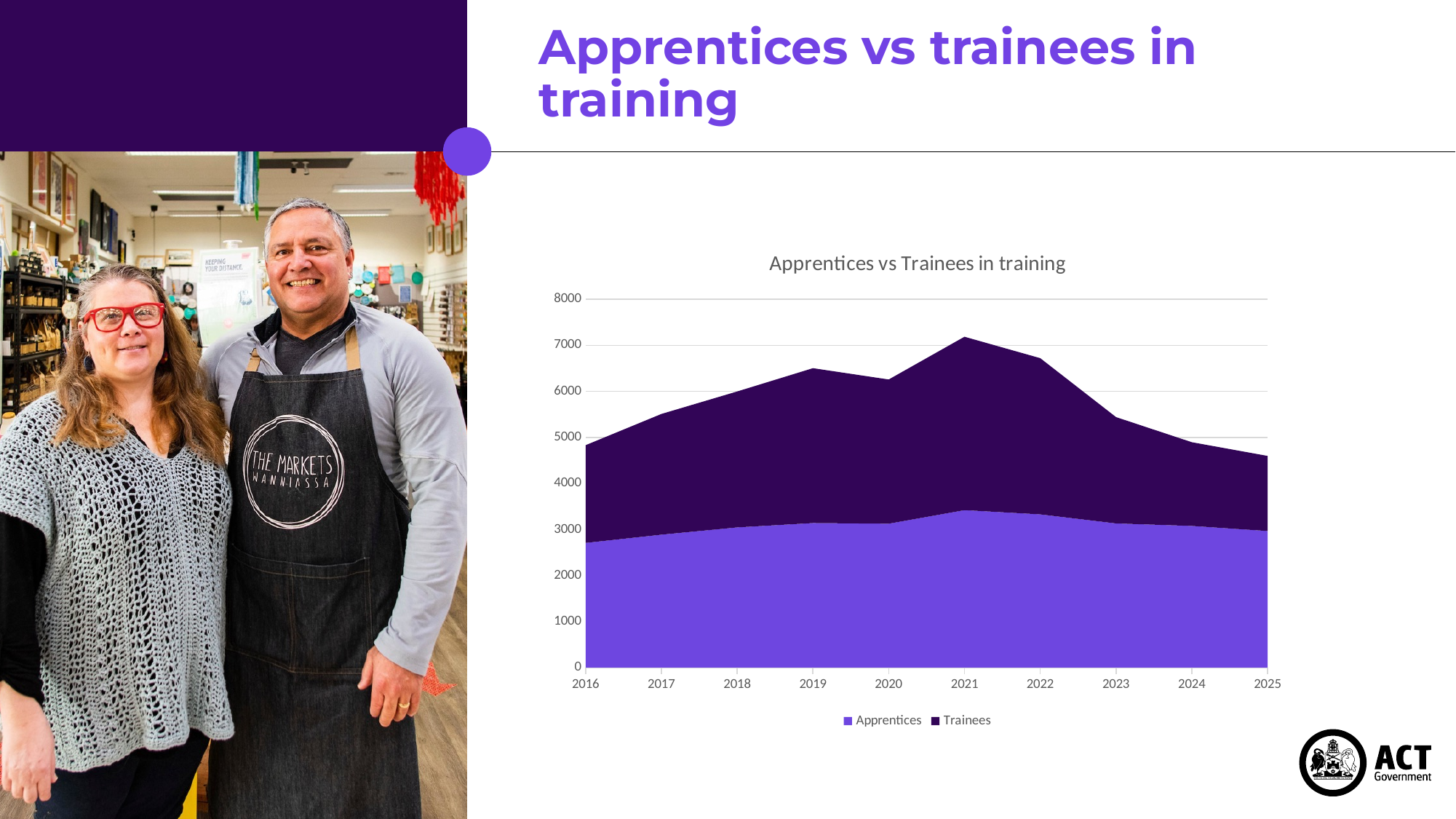

# Apprentices vs trainees in training

### Chart: Apprentices vs Trainees in training

| Category | Apprentices | Trainees |
|---|---|---|
| 2016 | 2708.0 | 2122.0 |
| 2017 | 2887.0 | 2621.0 |
| 2018 | 3045.0 | 2951.0 |
| 2019 | 3139.0 | 3363.0 |
| 2020 | 3125.0 | 3132.0 |
| 2021 | 3419.0 | 3766.0 |
| 2022 | 3327.0 | 3393.0 |
| 2023 | 3130.0 | 2310.0 |
| 2024 | 3076.0 | 1819.0 |
| 2025 | 2966.0 | 1631.0 |